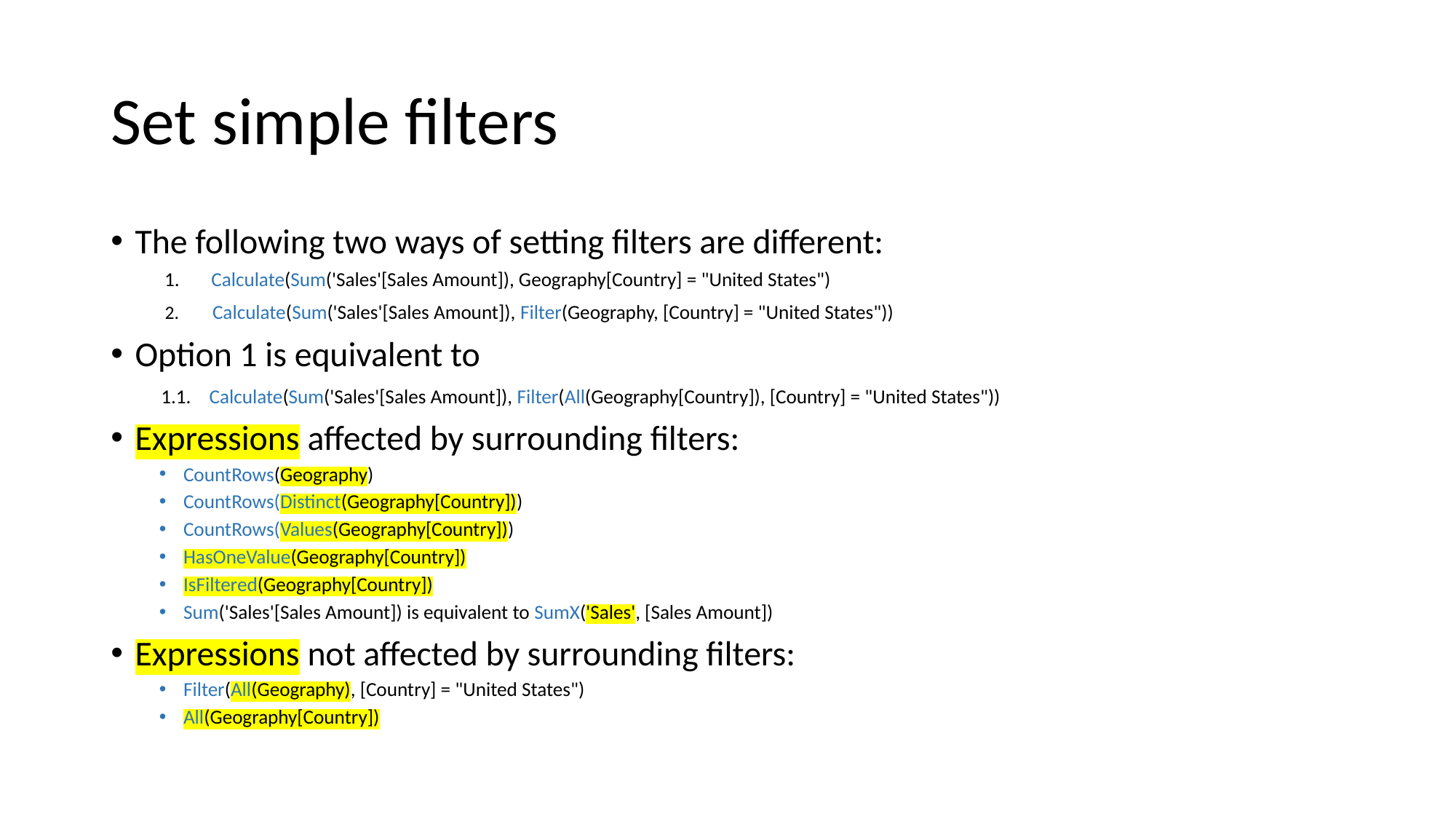

# Set simple filters
The following two ways of setting filters are different:
 1.       Calculate(Sum('Sales'[Sales Amount]), Geography[Country] = "United States")
 2.        Calculate(Sum('Sales'[Sales Amount]), Filter(Geography, [Country] = "United States"))
Option 1 is equivalent to
           1.1.    Calculate(Sum('Sales'[Sales Amount]), Filter(All(Geography[Country]), [Country] = "United States"))
Expressions affected by surrounding filters:
CountRows(Geography)
CountRows(Distinct(Geography[Country]))
CountRows(Values(Geography[Country]))
HasOneValue(Geography[Country])
IsFiltered(Geography[Country])
Sum('Sales'[Sales Amount]) is equivalent to SumX('Sales', [Sales Amount])
Expressions not affected by surrounding filters:
Filter(All(Geography), [Country] = "United States")
All(Geography[Country])